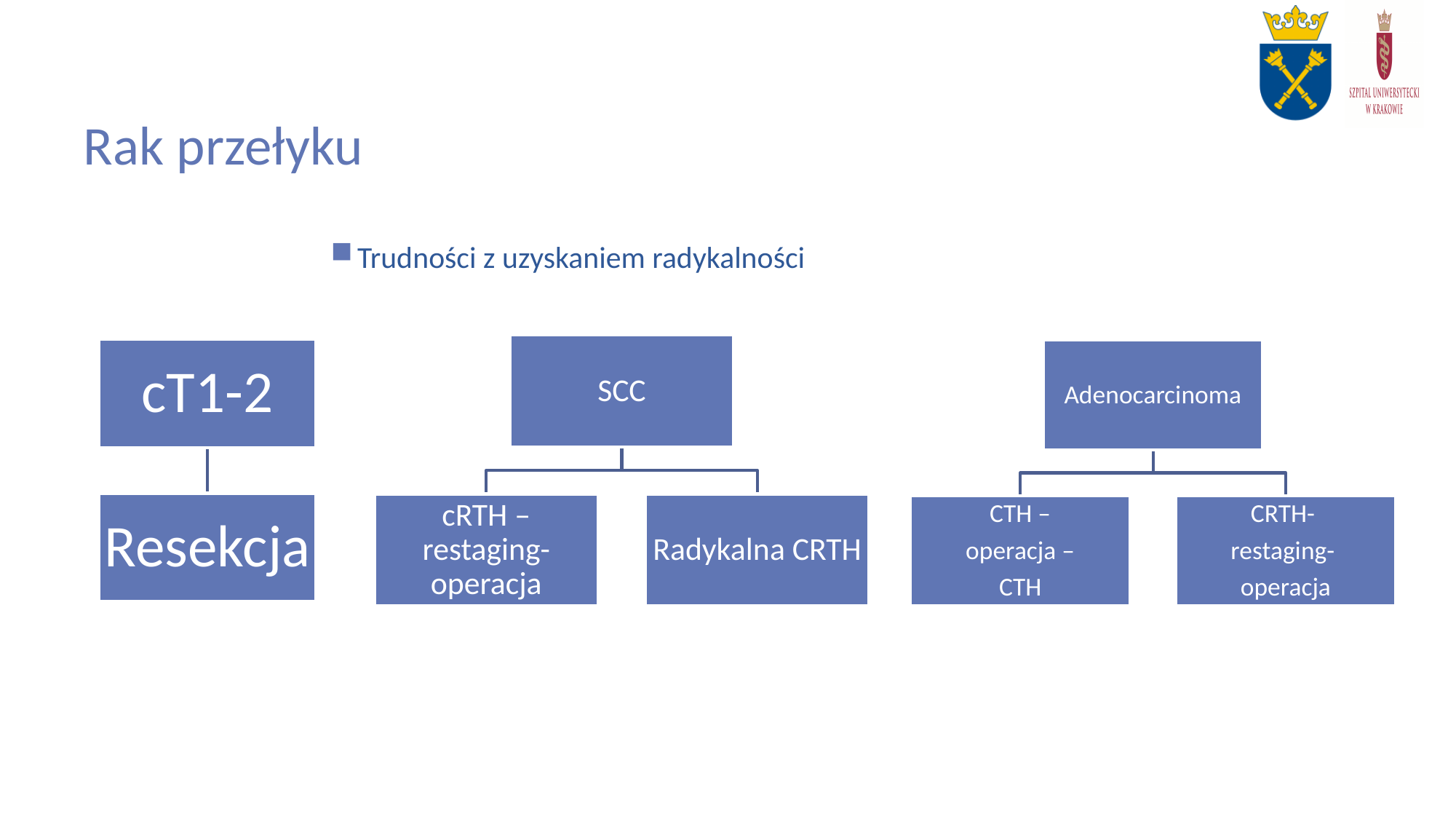

# Rak przełyku
Trudności z uzyskaniem radykalności
Adenocarcinoma
CTH –
operacja –
CTH
CRTH-
restaging-
operacja
SCC
cRTH – restaging-operacja
Radykalna CRTH
cT1-2
Resekcja